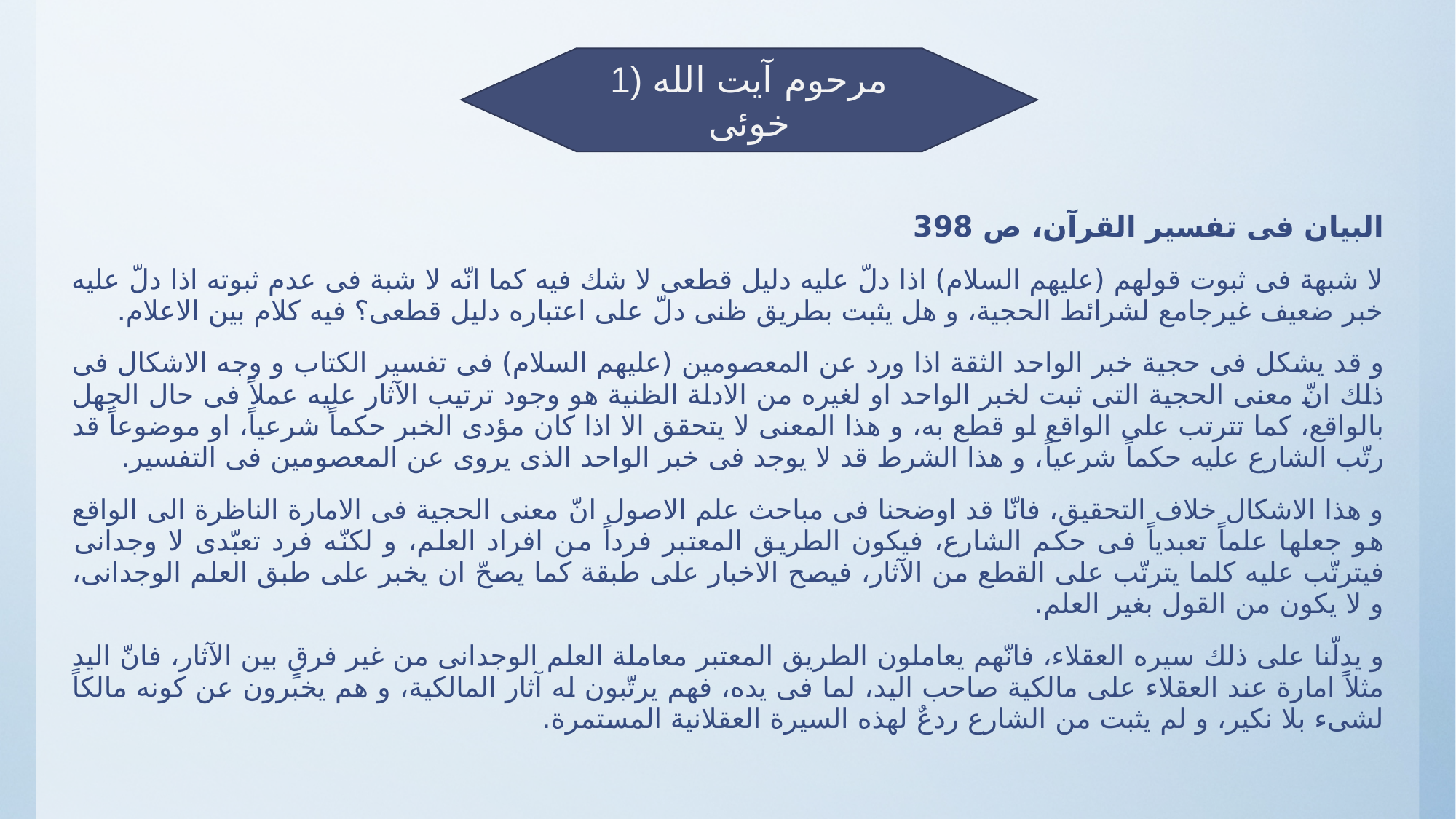

#
1) مرحوم آیت الله خوئی
البیان فی تفسیر القرآن، ص 398
لا شبهة فی ثبوت قولهم (علیهم السلام) اذا دلّ علیه دلیل قطعی لا شك فیه كما انّه لا شبة فی عدم ثبوته اذا دلّ علیه خبر ضعیف غیرجامع لشرائط الحجیة، و هل یثبت بطریق ظنی دلّ علی اعتباره دلیل قطعی؟ فیه كلام بین الاعلام.
و قد یشكل فی حجیة خبر الواحد الثقة اذا ورد عن المعصومین (علیهم السلام) فی تفسیر الكتاب و وجه الاشكال فی ذلك انّ معنی الحجیة التی ثبت لخبر الواحد او لغیره من الادلة الظنیة هو وجود ترتیب الآثار علیه عملاً فی حال الجهل بالواقع، كما تترتب علی الواقع لو قطع به، و هذا المعنی لا یتحقق الا اذا كان مؤدی الخبر حكماً شرعیاً، او موضوعاً قد رتّب الشارع علیه حكماً شرعیاً، و هذا الشرط قد لا یوجد فی خبر الواحد الذی یروی عن المعصومین فی التفسیر.
و هذا الاشكال خلاف التحقیق، فانّا قد اوضحنا فی مباحث علم الاصول انّ معنی الحجیة فی الامارة الناظرة الی الواقع هو جعلها علماً تعبدیاً فی حكم الشارع، فیكون الطریق المعتبر فرداً من افراد العلم، و لكنّه فرد تعبّدی لا وجدانی فیترتّب علیه كلما یترتّب علی القطع من الآثار، فیصح الاخبار علی طبقة كما یصحّ ان یخبر علی طبق العلم الوجدانی، و لا یكون من القول بغیر العلم.
و یدلّنا علی ذلك سیره العقلاء، فانّهم یعاملون الطریق المعتبر معاملة العلم الوجدانی من غیر فرقٍ بین الآثار، فانّ الید مثلاً امارة عند العقلاء علی مالكیة صاحب الید، لما فی یده، فهم یرتّبون له آثار المالكیة، و هم یخبرون عن كونه مالكاً لشیء بلا نكیر، و لم یثبت من الشارع ردعٌ لهذه السیرة العقلانیة المستمرة.